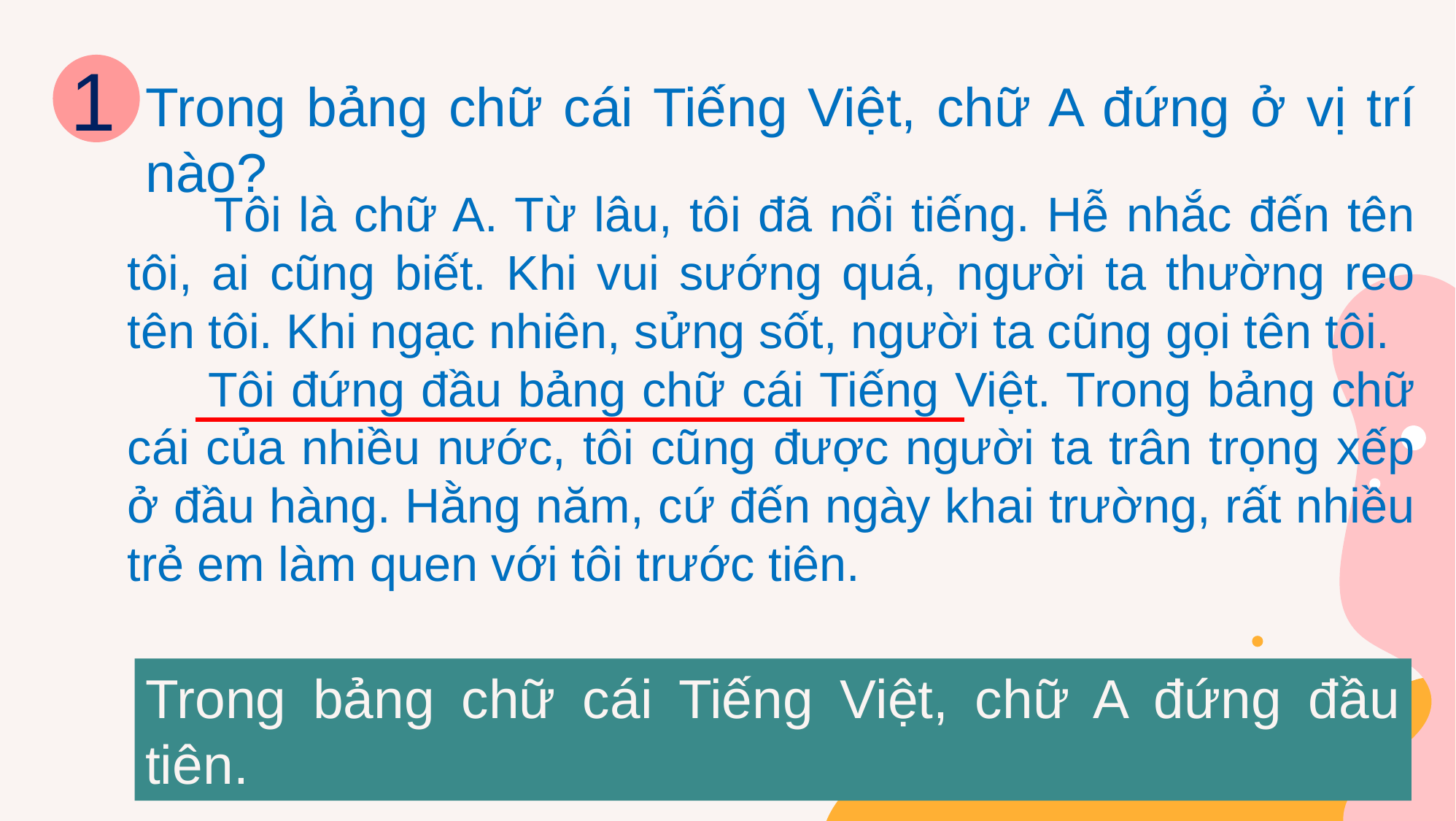

1
Trong bảng chữ cái Tiếng Việt, chữ A đứng ở vị trí nào?
     Tôi là chữ A. Từ lâu, tôi đã nổi tiếng. Hễ nhắc đến tên tôi, ai cũng biết. Khi vui sướng quá, người ta thường reo tên tôi. Khi ngạc nhiên, sửng sốt, người ta cũng gọi tên tôi.
     Tôi đứng đầu bảng chữ cái Tiếng Việt. Trong bảng chữ cái của nhiều nước, tôi cũng được người ta trân trọng xếp ở đầu hàng. Hằng năm, cứ đến ngày khai trường, rất nhiều trẻ em làm quen với tôi trước tiên.
Trong bảng chữ cái Tiếng Việt, chữ A đứng đầu tiên.